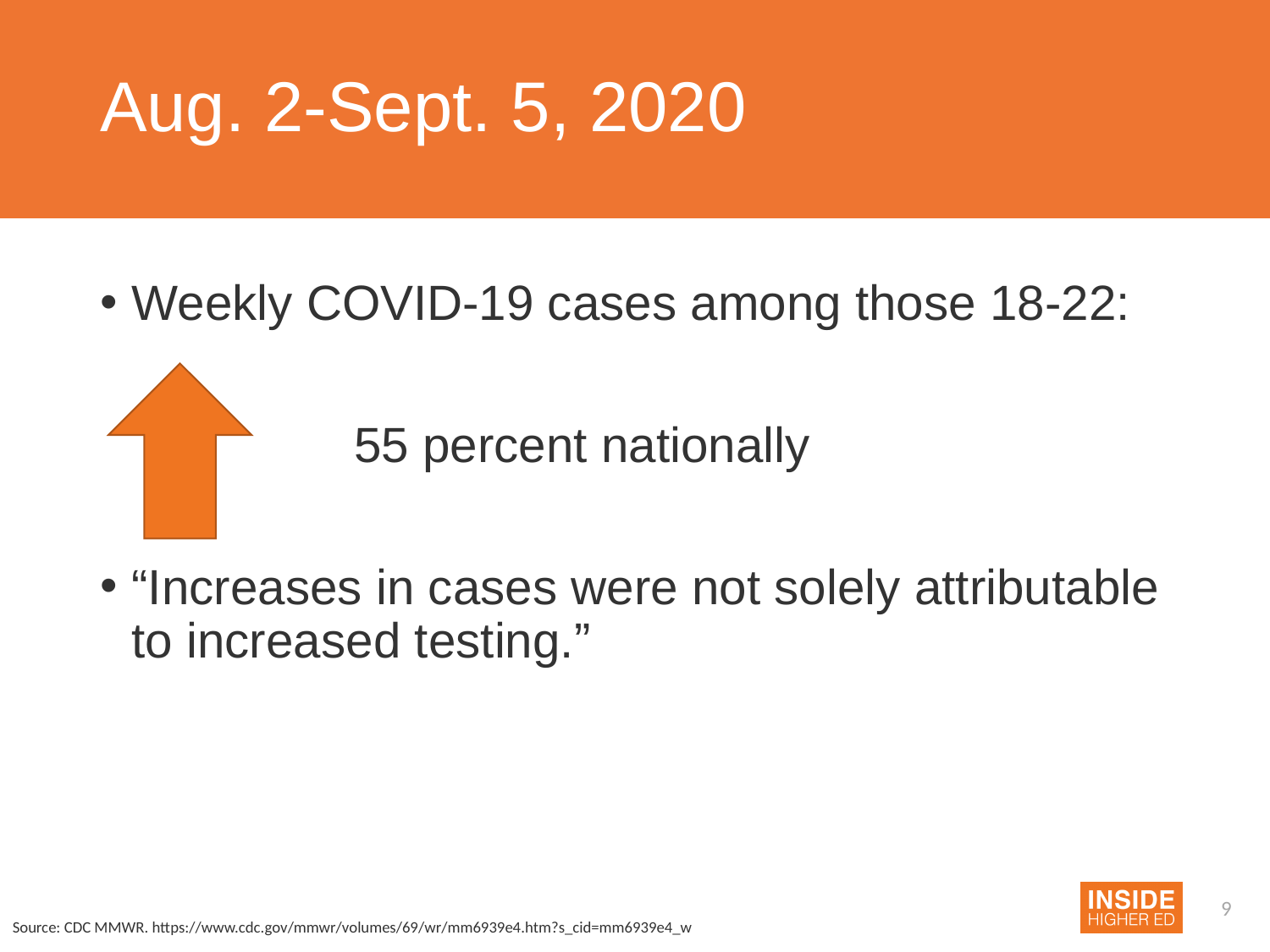

# Aug. 2-Sept. 5, 2020
Weekly COVID-19 cases among those 18-22:

		55 percent nationally

“Increases in cases were not solely attributable to increased testing.”

Source: CDC MMWR. https://www.cdc.gov/mmwr/volumes/69/wr/mm6939e4.htm?s_cid=mm6939e4_w